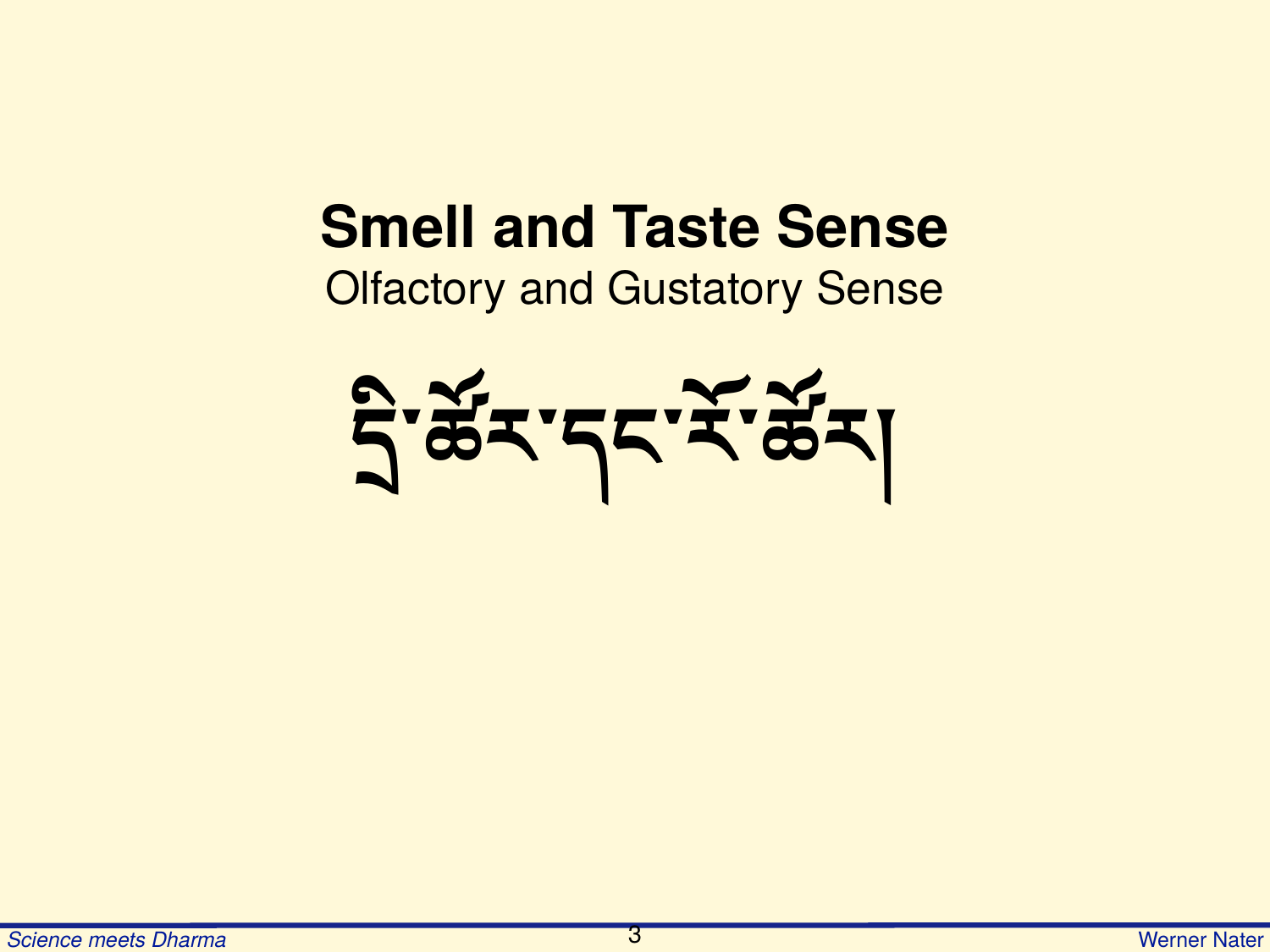

Smell and Taste Sense
Olfactory and Gustatory Sense

དྲི་ཚོར་དང་རོ་ཚོར།
3